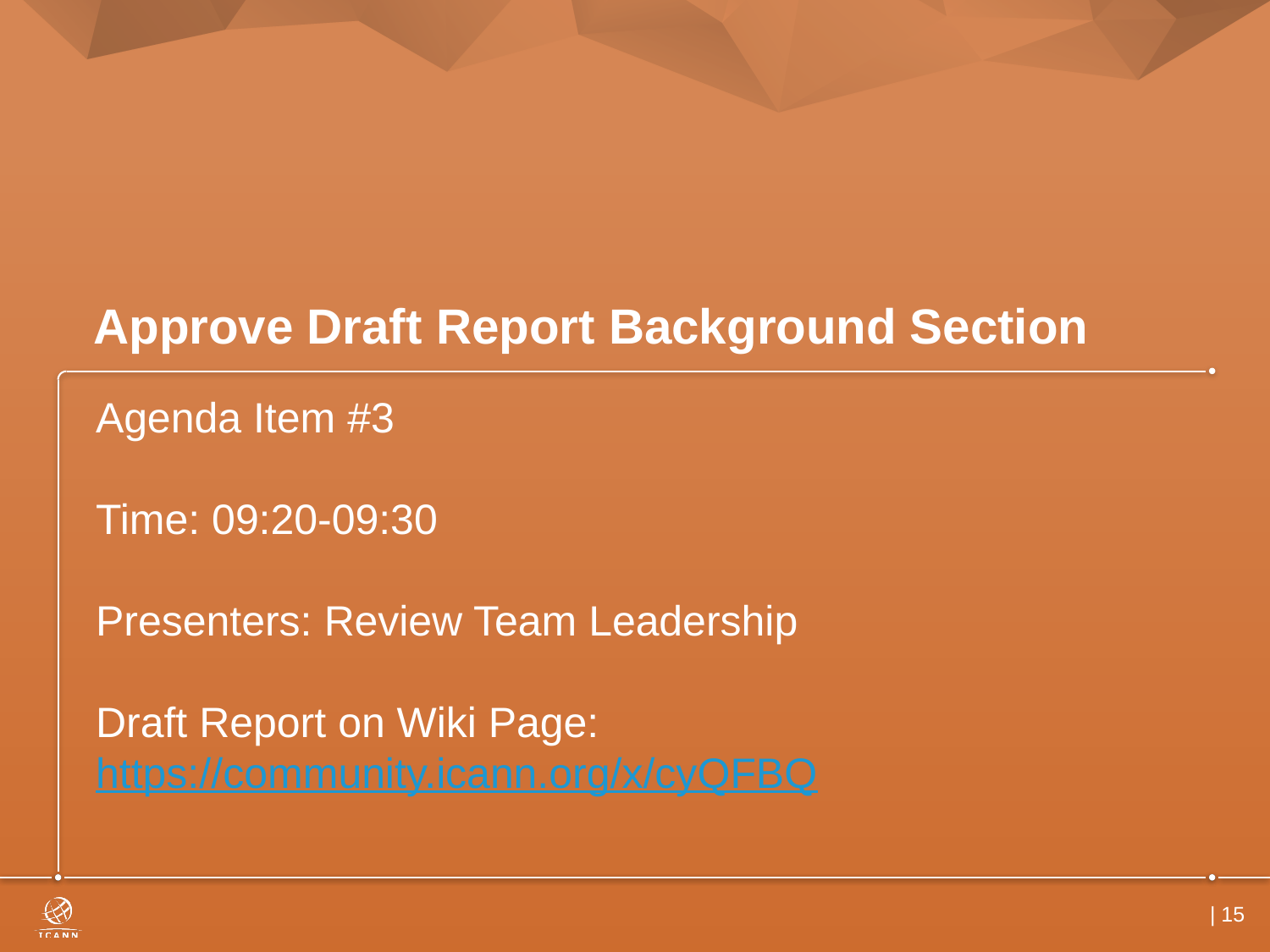

# Approve Draft Report Background Section
Agenda Item #3

Time: 09:20-09:30

Presenters: Review Team Leadership

Draft Report on Wiki Page: https://community.icann.org/x/cyQFBQ